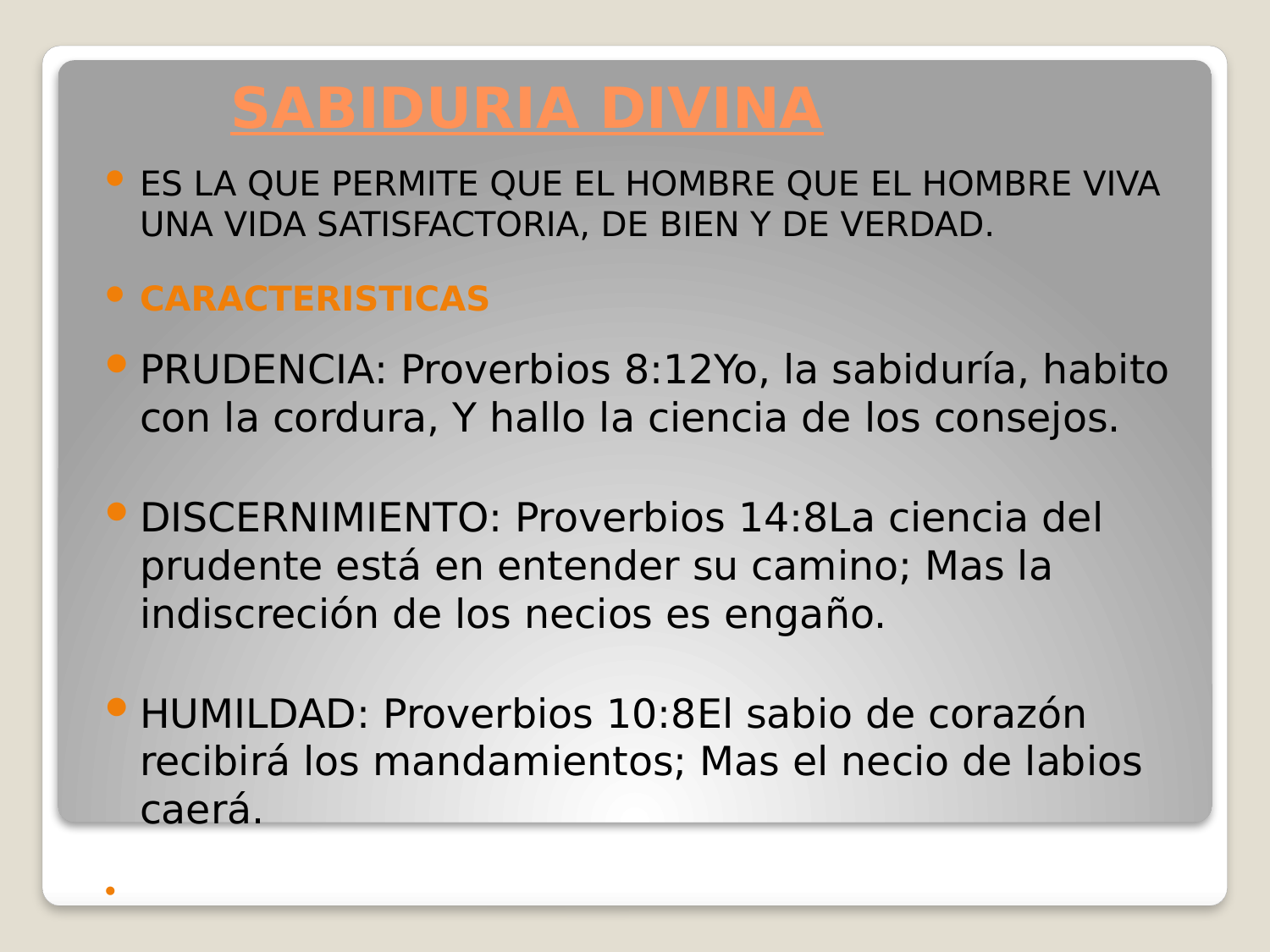

# SABIDURIA DIVINA
ES LA QUE PERMITE QUE EL HOMBRE QUE EL HOMBRE VIVA UNA VIDA SATISFACTORIA, DE BIEN Y DE VERDAD.

CARACTERISTICAS

PRUDENCIA: Proverbios 8:12Yo, la sabiduría, habito con la cordura, Y hallo la ciencia de los consejos.

DISCERNIMIENTO: Proverbios 14:8La ciencia del prudente está en entender su camino; Mas la indiscreción de los necios es engaño.

HUMILDAD: Proverbios 10:8El sabio de corazón recibirá los mandamientos; Mas el necio de labios caerá.